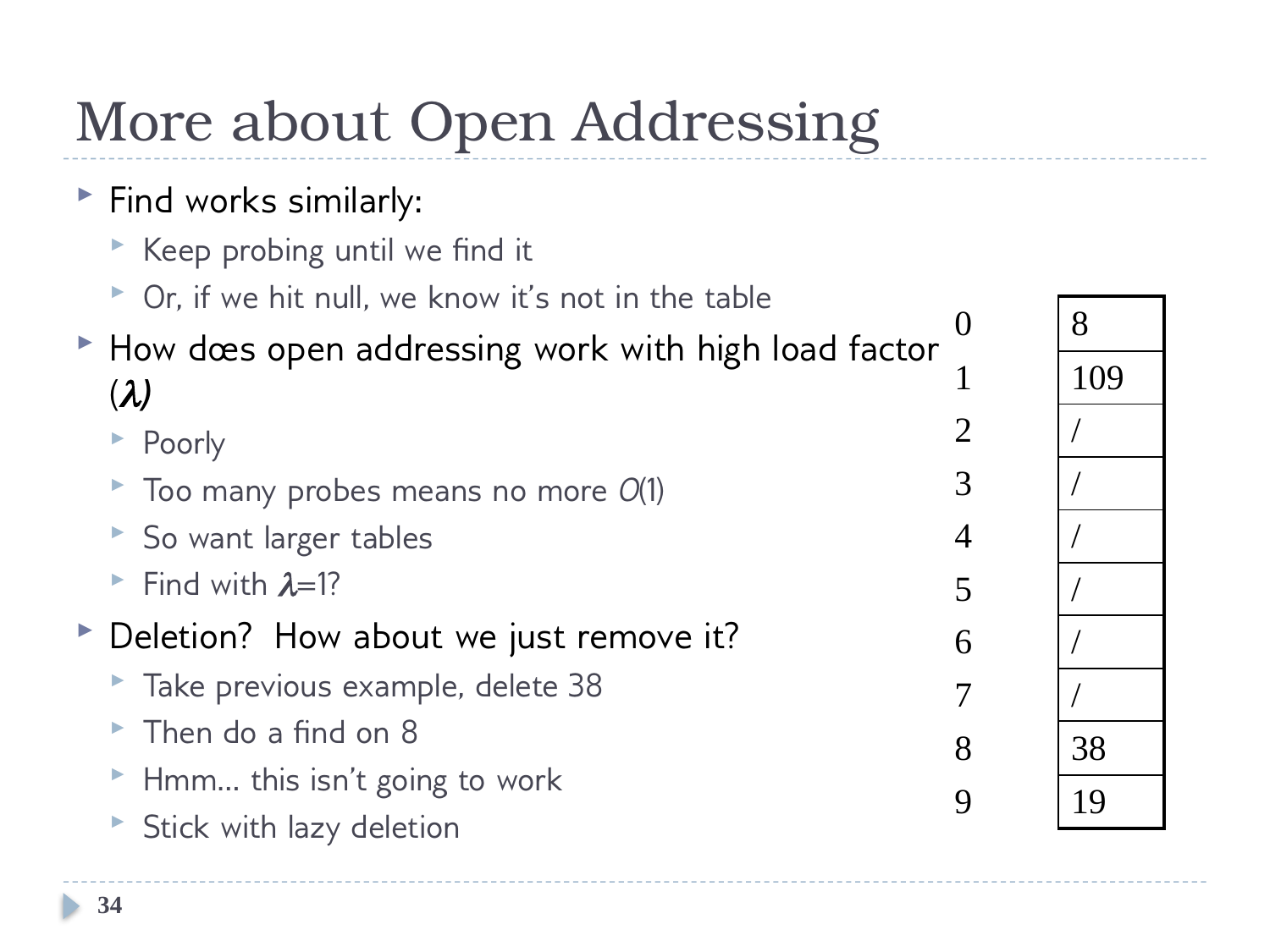

# More about Open Addressing
Find works similarly:
Keep probing until we find it
Or, if we hit null, we know it’s not in the table
How does open addressing work with high load factor (λ)
Poorly
Too many probes means no more O(1)
So want larger tables
Find with λ=1?
Deletion?  How about we just remove it?
Take previous example, delete 38
Then do a find on 8
Hmm… this isn’t going to work
Stick with lazy deletion
| 0 | 8 |
| --- | --- |
| 1 | 109 |
| 2 | / |
| 3 | / |
| 4 | / |
| 5 | / |
| 6 | / |
| 7 | / |
| 8 | 38 |
| 9 | 19 |
34